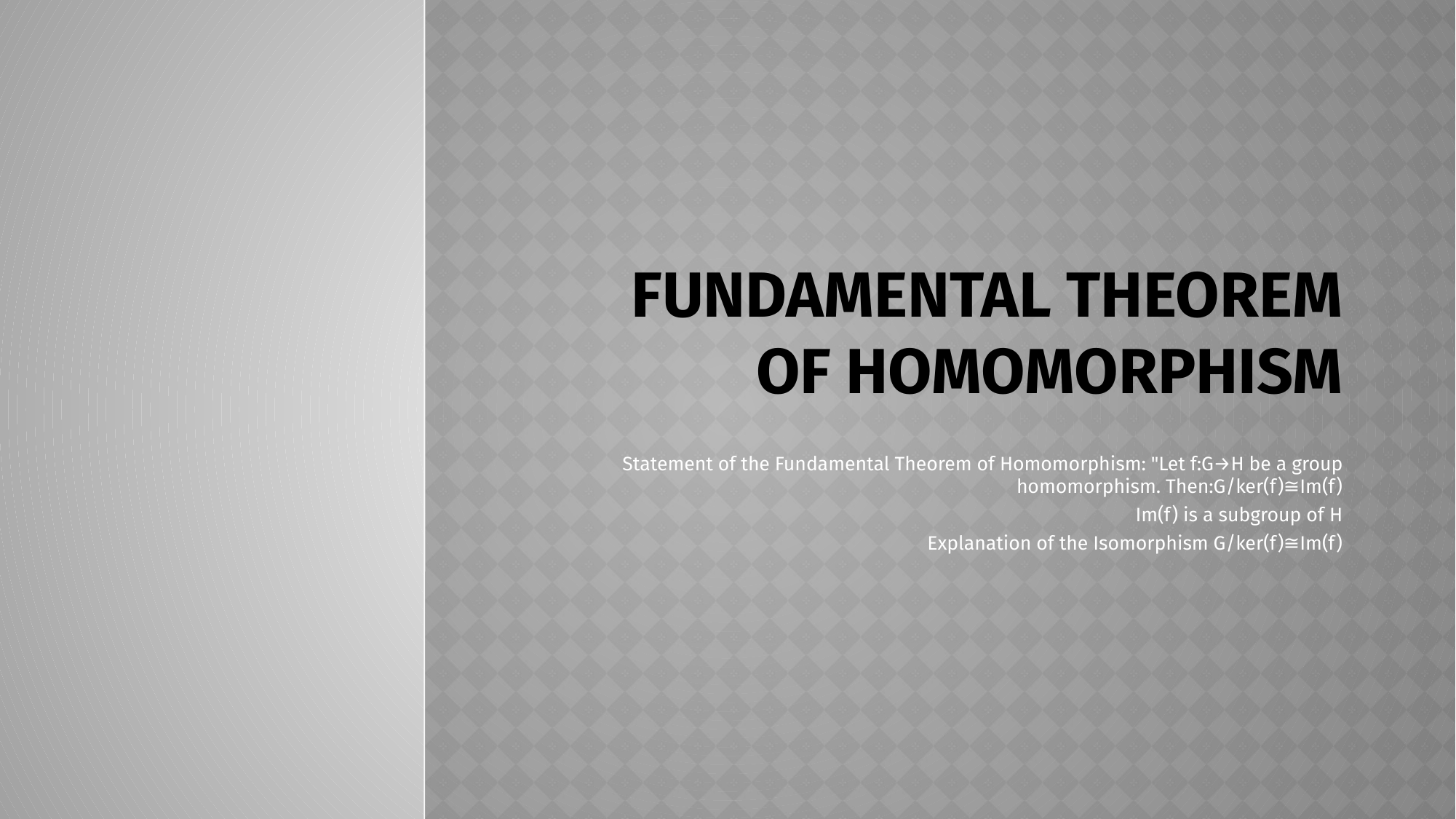

# Fundamental Theorem of Homomorphism

Statement of the Fundamental Theorem of Homomorphism: "Let f:G→H be a group homomorphism. Then:G/ker(f)≅Im(f)
Im(f) is a subgroup of H
Explanation of the Isomorphism G/ker(f)≅Im(f)